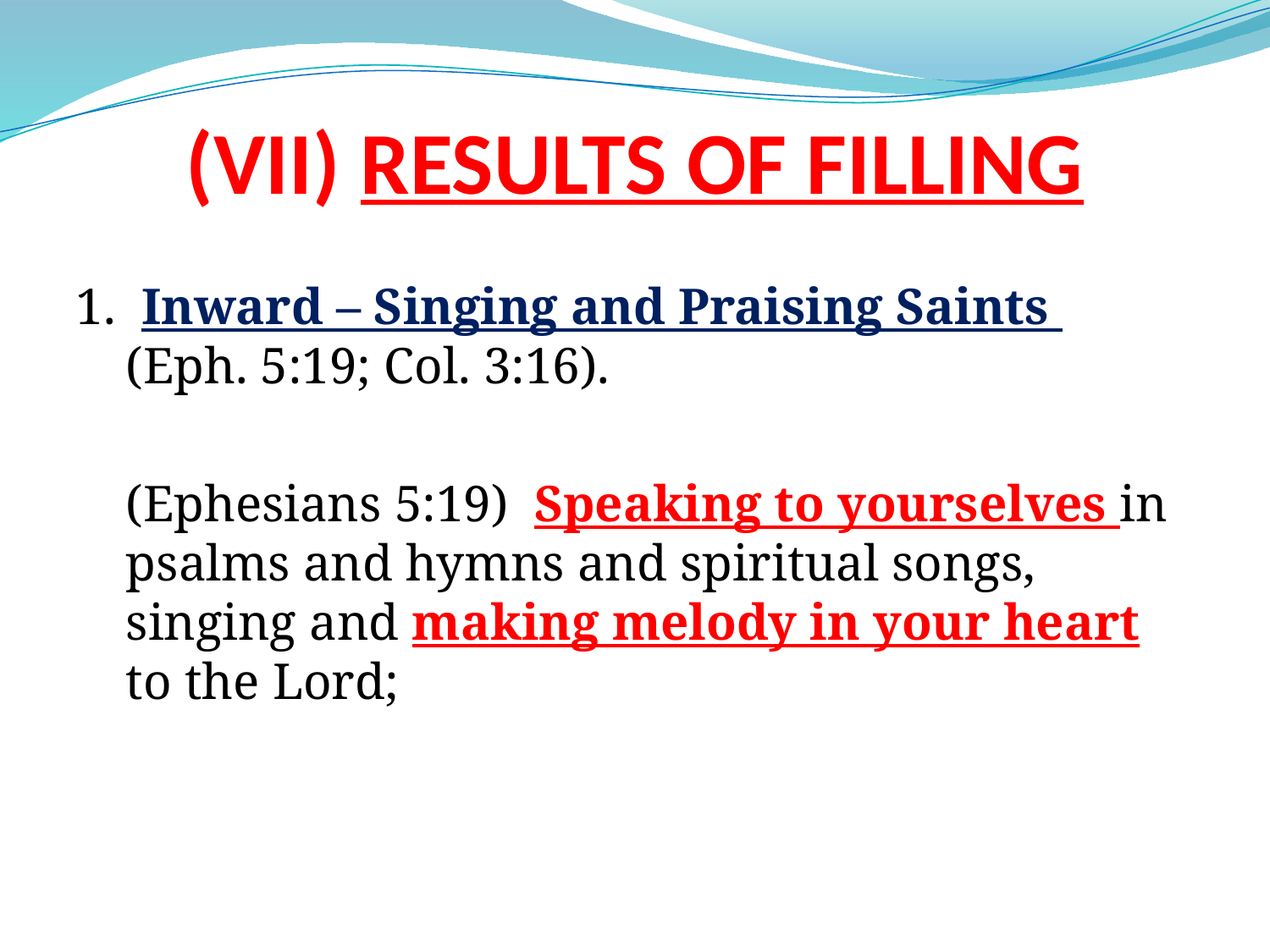

# (VII) RESULTS OF FILLING
1.  Inward – Singing and Praising Saints
(Eph. 5:19; Col. 3:16).

(Ephesians 5:19)  Speaking to yourselves in psalms and hymns and spiritual songs, singing and making melody in your heart to the Lord;